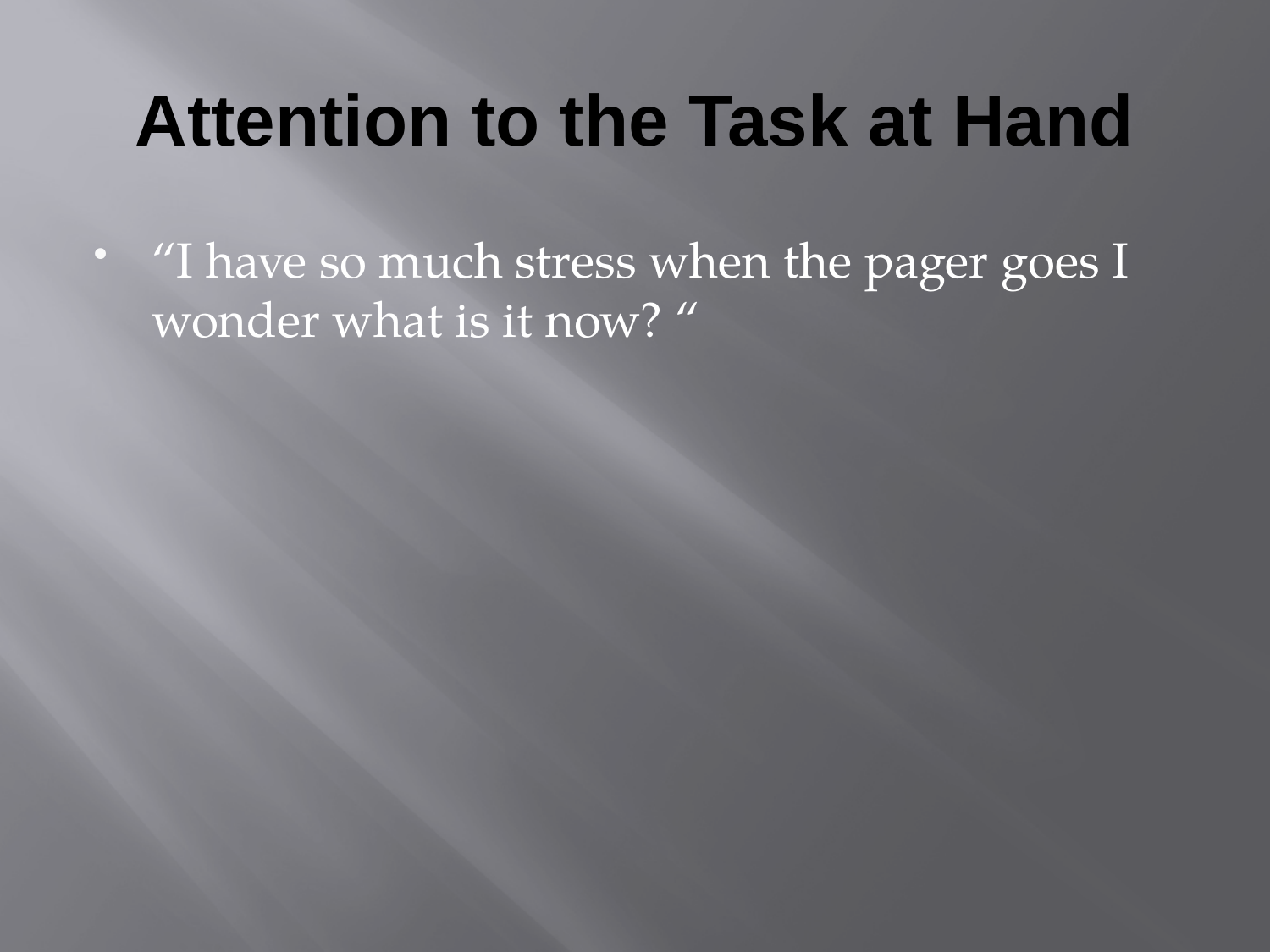

# Attention to the Task at Hand
“I have so much stress when the pager goes I wonder what is it now? “